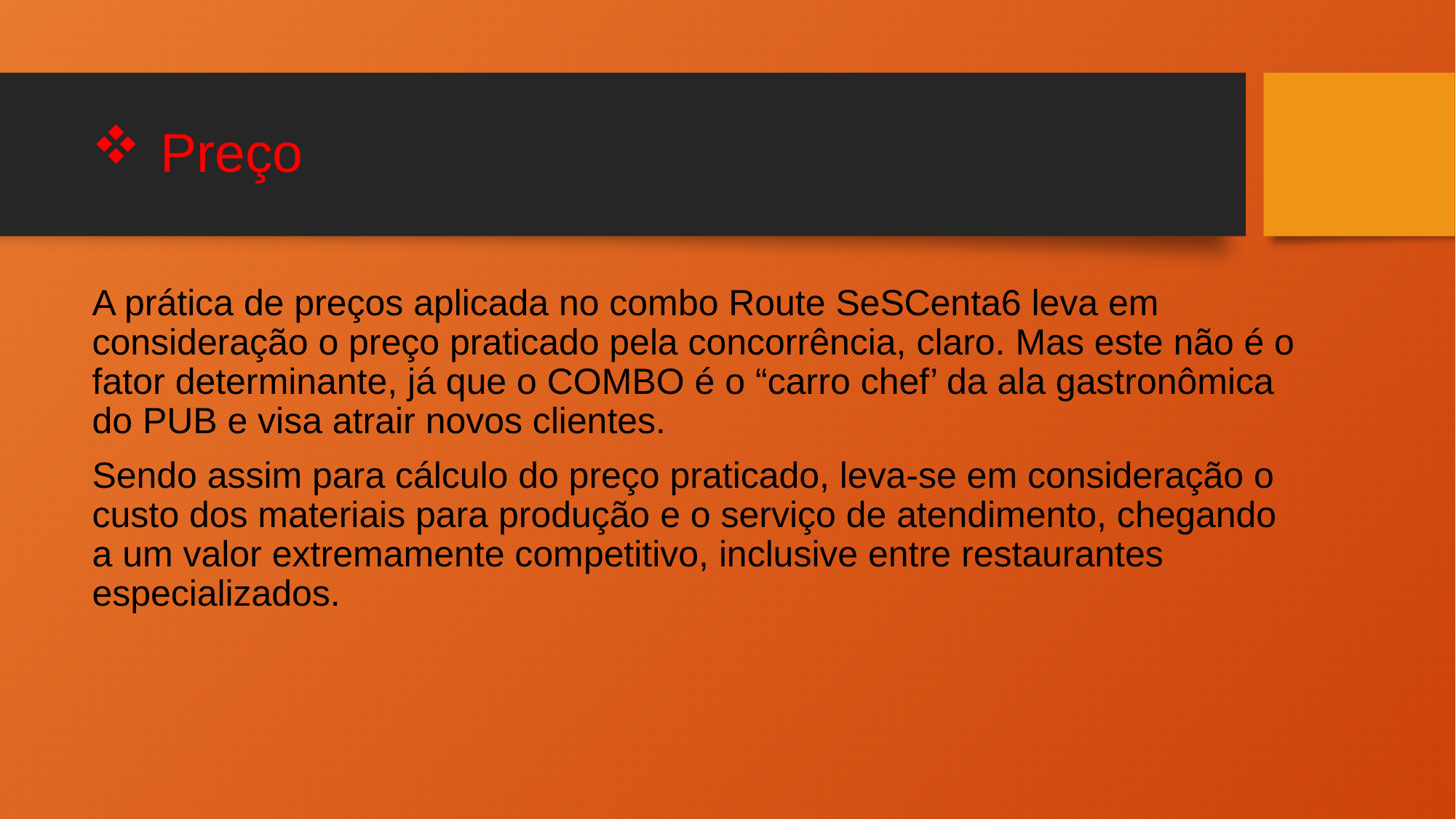

# Preço
A prática de preços aplicada no combo Route SeSCenta6 leva em consideração o preço praticado pela concorrência, claro. Mas este não é o fator determinante, já que o COMBO é o “carro chef’ da ala gastronômica do PUB e visa atrair novos clientes.
Sendo assim para cálculo do preço praticado, leva-se em consideração o custo dos materiais para produção e o serviço de atendimento, chegando a um valor extremamente competitivo, inclusive entre restaurantes especializados.